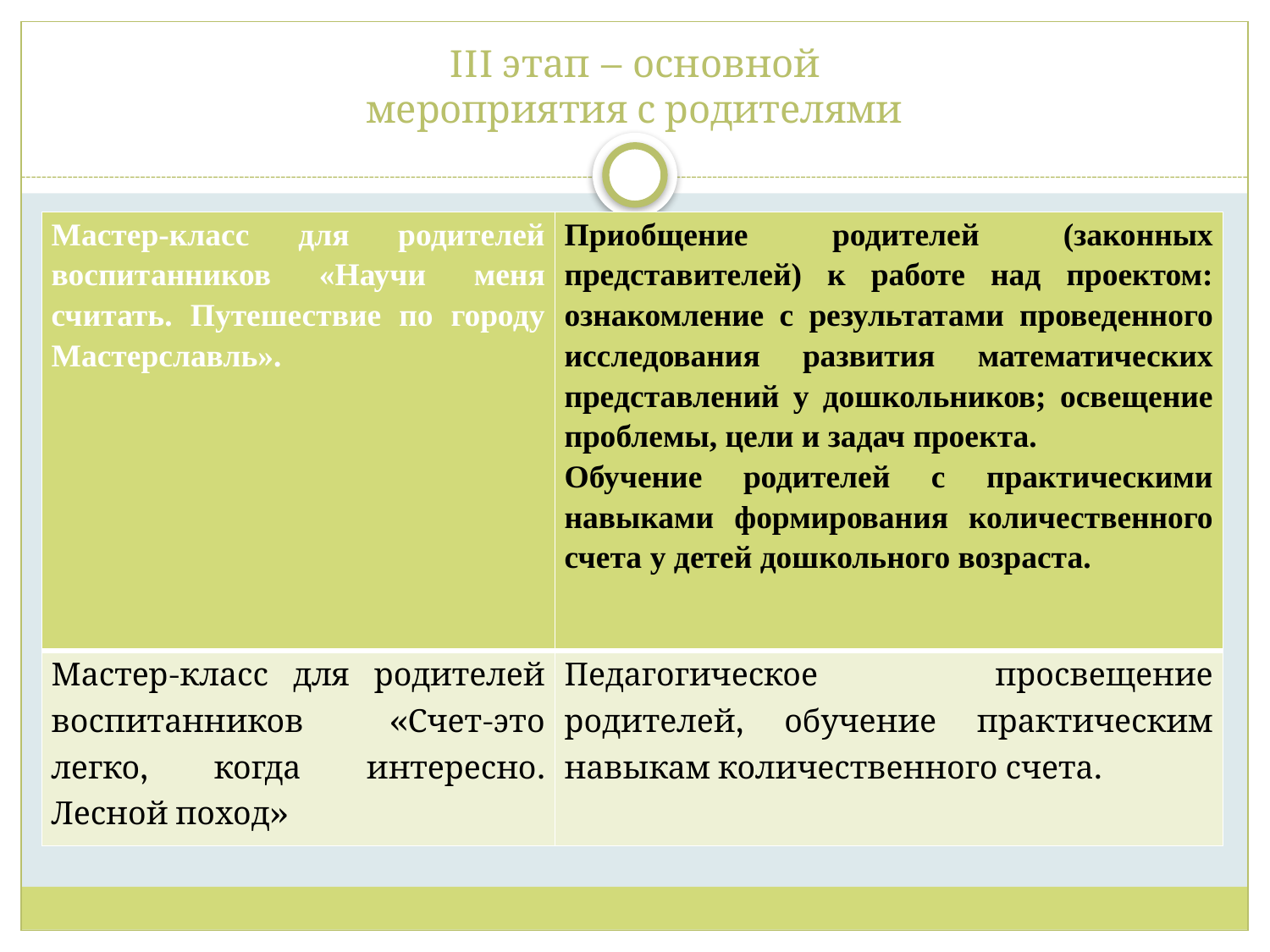

# III этап – основной мероприятия с родителями
| Мастер-класс для родителей воспитанников «Научи меня считать. Путешествие по городу Мастерславль». | Приобщение родителей (законных представителей) к работе над проектом: ознакомление с результатами проведенного исследования развития математических представлений у дошкольников; освещение проблемы, цели и задач проекта. Обучение родителей с практическими навыками формирования количественного счета у детей дошкольного возраста. |
| --- | --- |
| Мастер-класс для родителей воспитанников «Счет-это легко, когда интересно. Лесной поход» | Педагогическое просвещение родителей, обучение практическим навыкам количественного счета. |